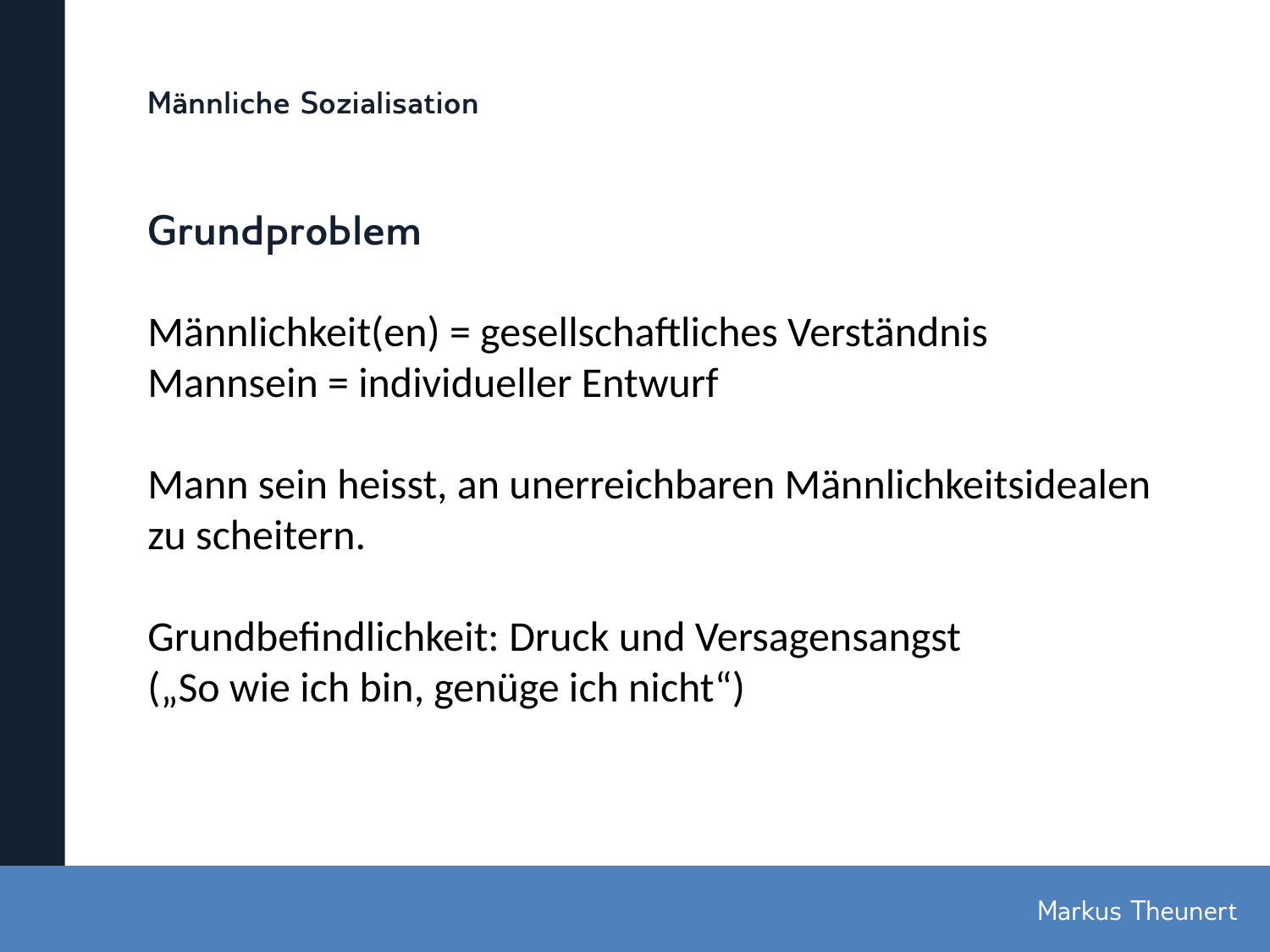

Männliche Sozialisation
# Grundproblem Männlichkeit(en) = gesellschaftliches Verständnis Mannsein = individueller Entwurf Mann sein heisst, an unerreichbaren Männlichkeitsidealen zu scheitern. Grundbefindlichkeit: Druck und Versagensangst („So wie ich bin, genüge ich nicht“)